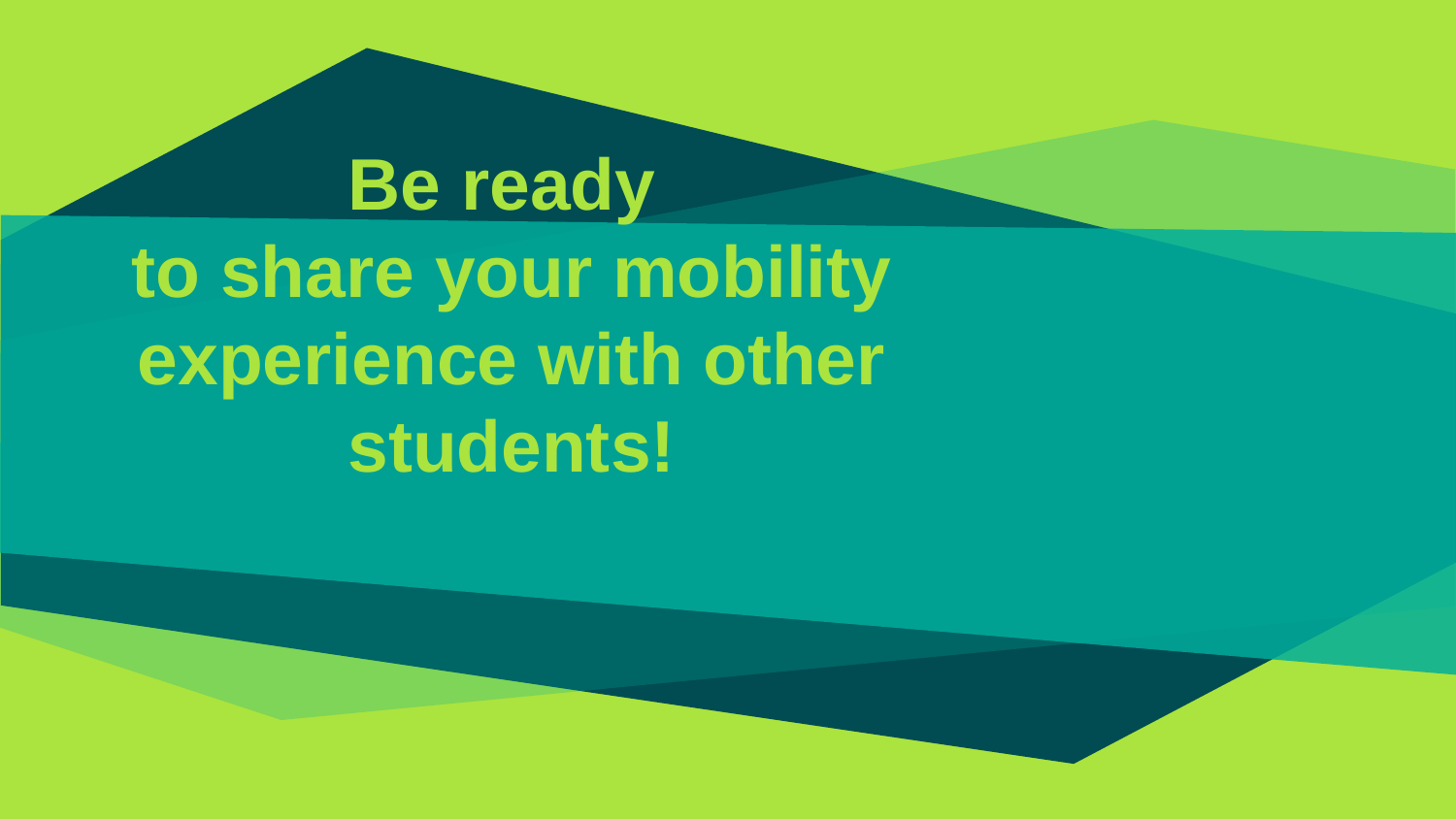

# Be ready to share your mobility experience with other students!